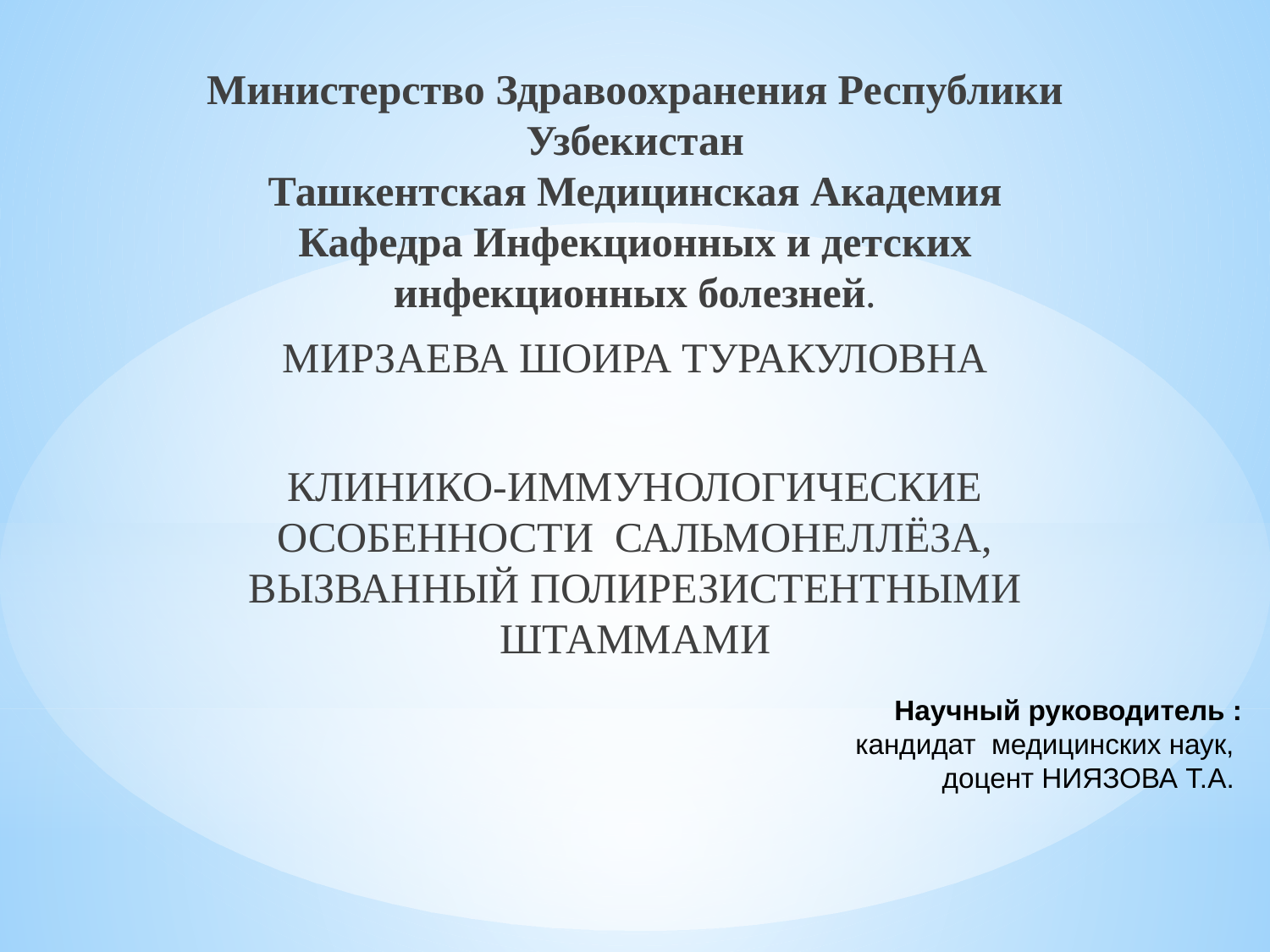

Министерство Здравоохранения Республики Узбекистан
Ташкентская Медицинская Академия
Кафедра Инфекционных и детских инфекционных болезней.
МИРЗАЕВА ШОИРА ТУРАКУЛОВНА

КЛИНИКО-ИММУНОЛОГИЧЕСКИЕ ОСОБЕННОСТИ  САЛЬМОНЕЛЛЁЗА, ВЫЗВАННЫЙ ПОЛИРЕЗИСТЕНТНЫМИ ШТАММАМИ
# Научный руководитель : кандидат  медицинских наук, доцент НИЯЗОВА Т.А.